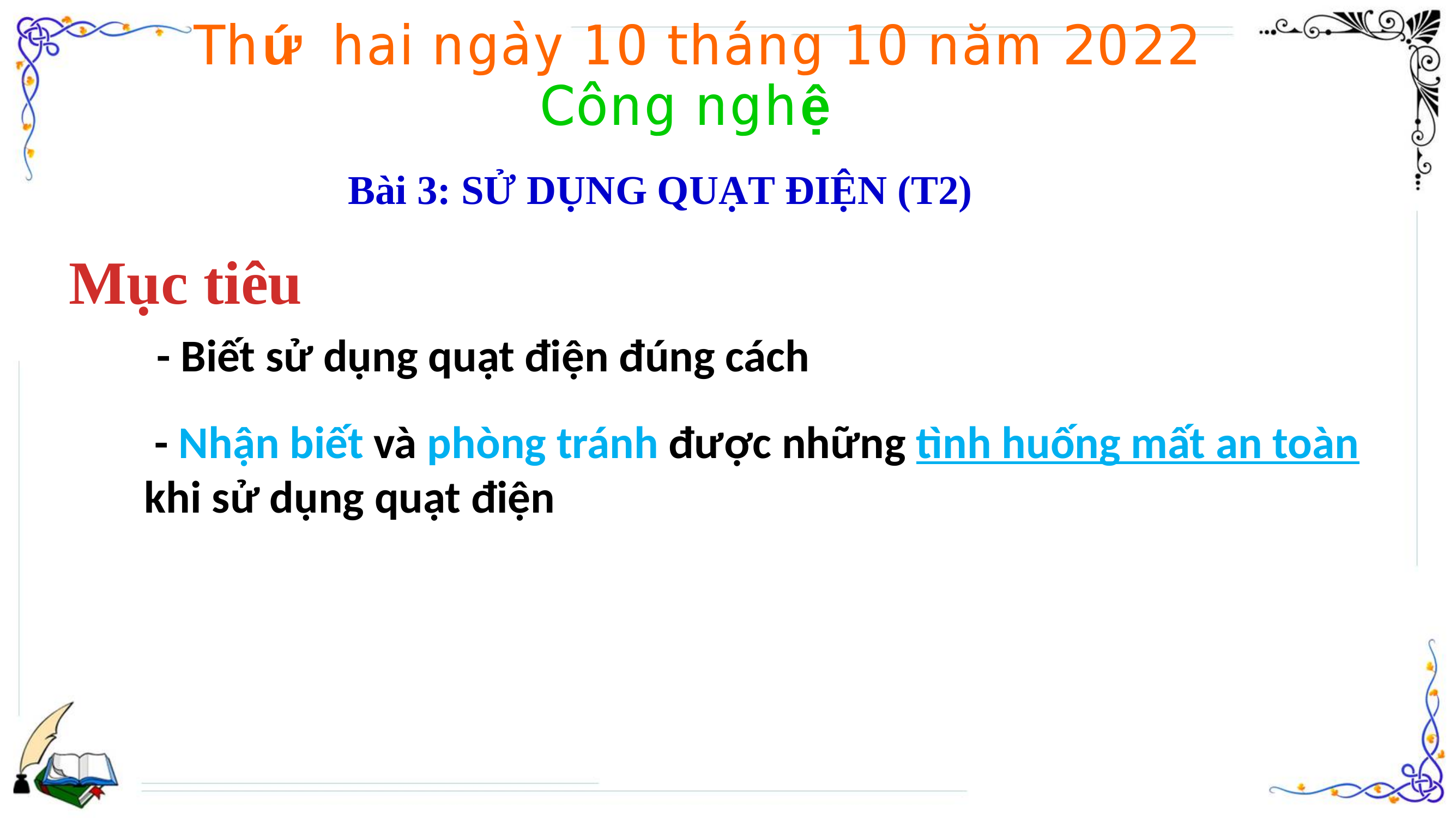

Thứ  hai ngày 10 tháng 10 năm 2022
Công nghệ
Bài 3: SỬ DỤNG QUẠT ĐIỆN (T2)
Mục tiêu
- Biết sử dụng quạt điện đúng cách
 - Nhận biết và phòng tránh được những tình huống mất an toàn khi sử dụng quạt điện